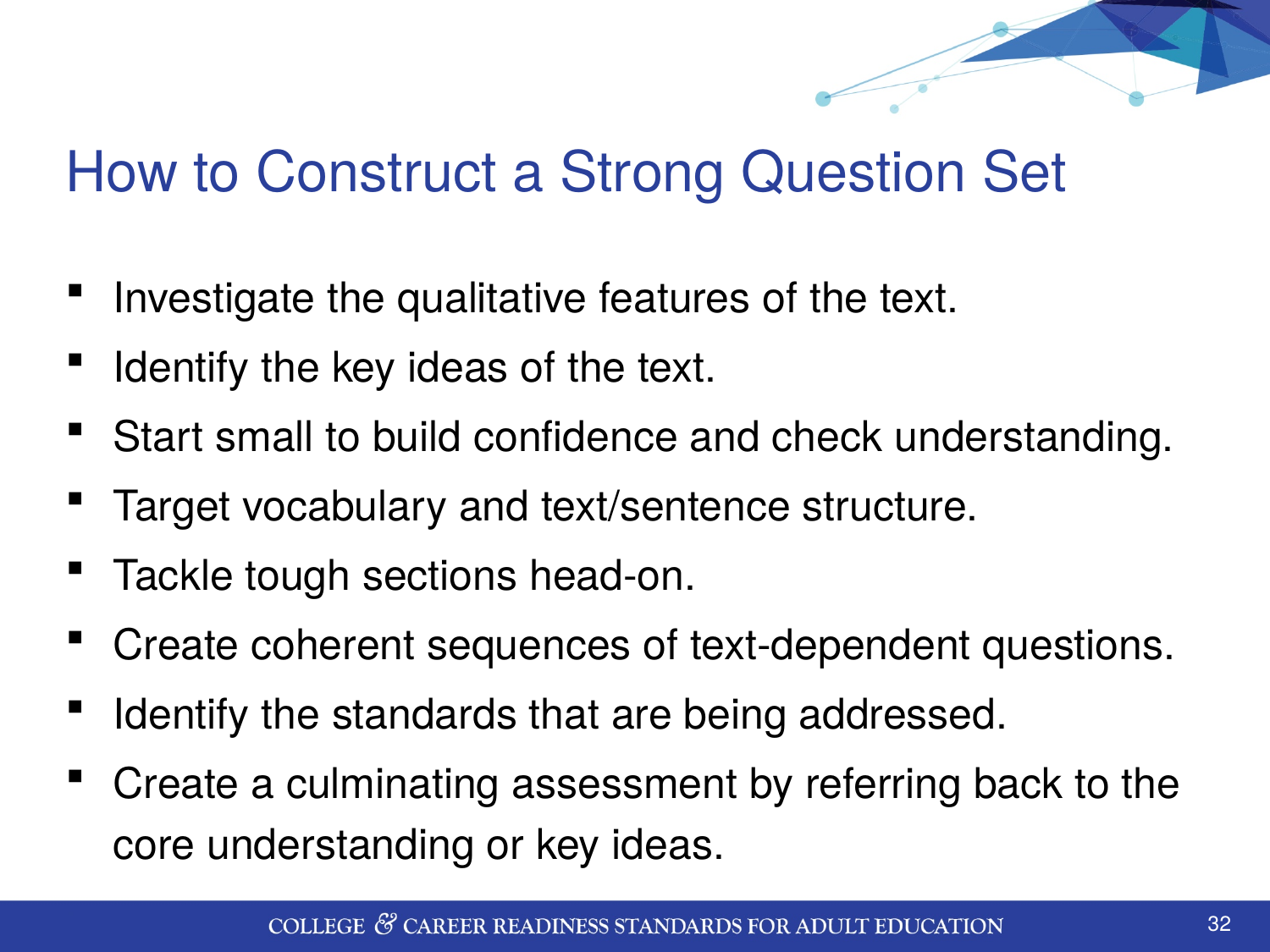

# How to Construct a Strong Question Set
Investigate the qualitative features of the text.
Identify the key ideas of the text.
Start small to build confidence and check understanding.
Target vocabulary and text/sentence structure.
Tackle tough sections head-on.
Create coherent sequences of text-dependent questions.
Identify the standards that are being addressed.
Create a culminating assessment by referring back to the core understanding or key ideas.
.
32